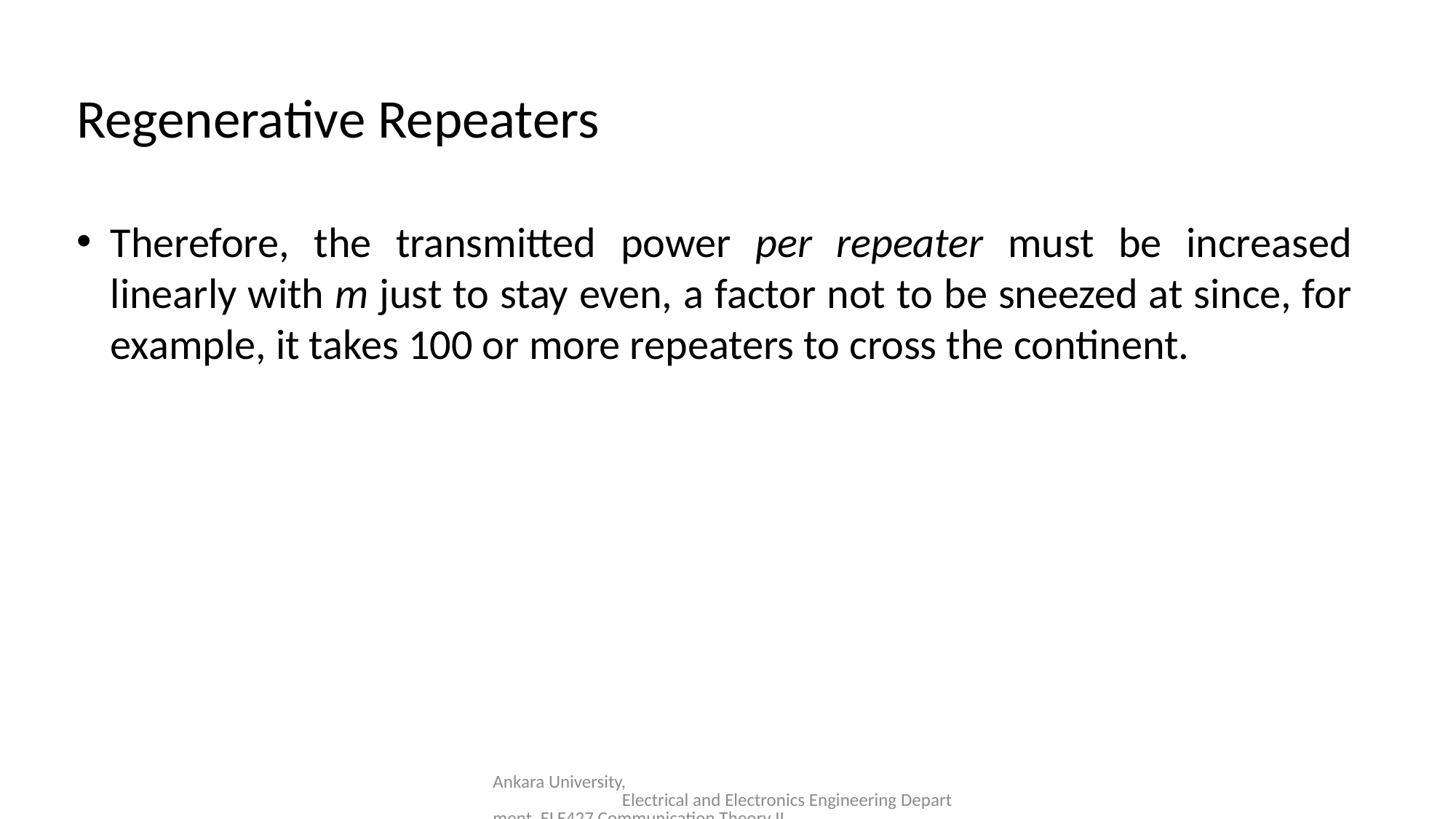

Regenerative Repeaters

Therefore, the transmitted power per repeater must be increased linearly with m just to stay even, a factor not to be sneezed at since, for example, it takes 100 or more repeaters to cross the continent.

Ankara University,                                                                                                               Electrical and Electronics Engineering Department, ELE427 Communication Theory II